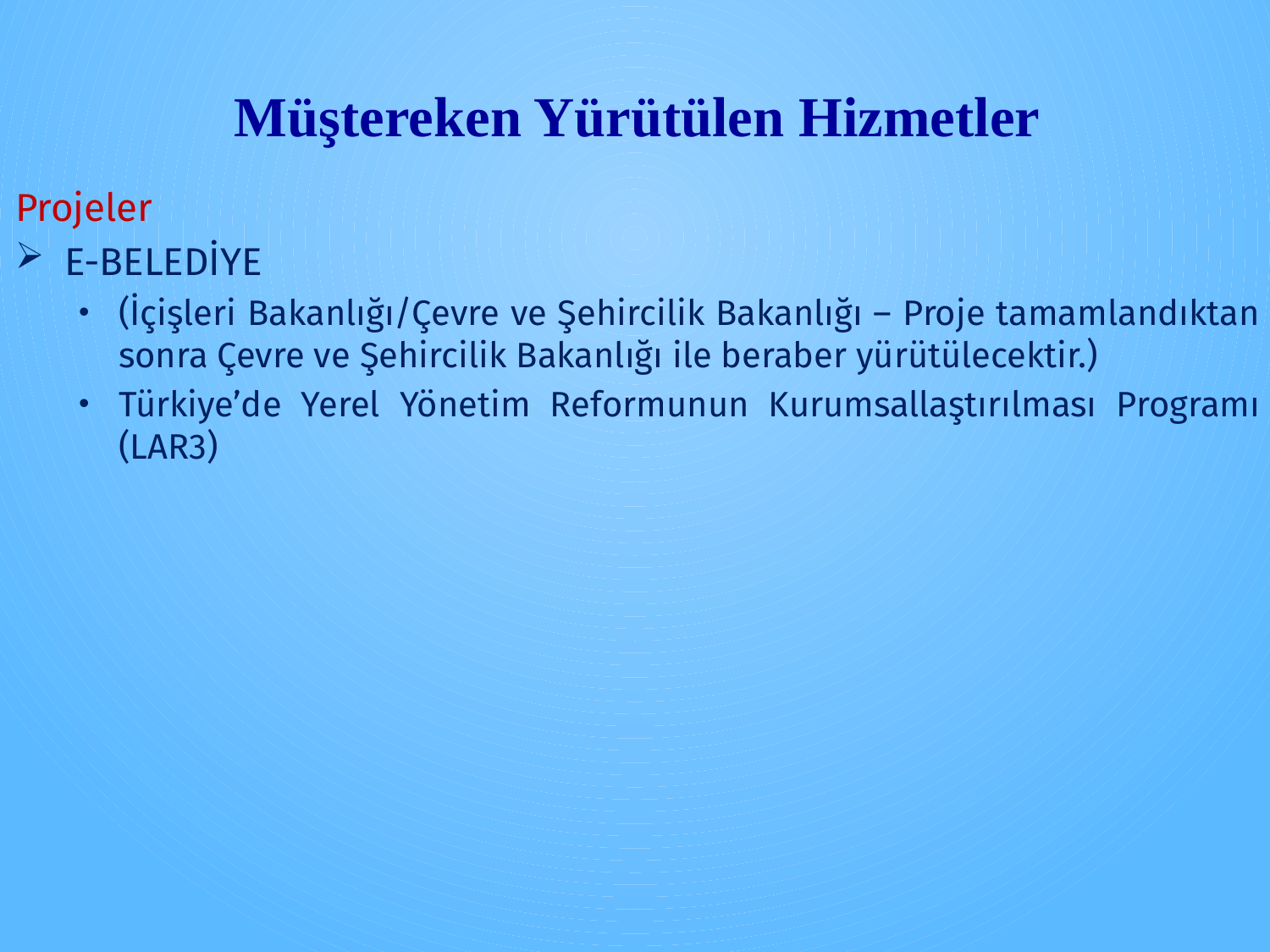

Müştereken Yürütülen Hizmetler
Projeler
E-BELEDİYE
(İçişleri Bakanlığı/Çevre ve Şehircilik Bakanlığı – Proje tamamlandıktan sonra Çevre ve Şehircilik Bakanlığı ile beraber yürütülecektir.)
Türkiye’de Yerel Yönetim Reformunun Kurumsallaştırılması Programı (LAR3)